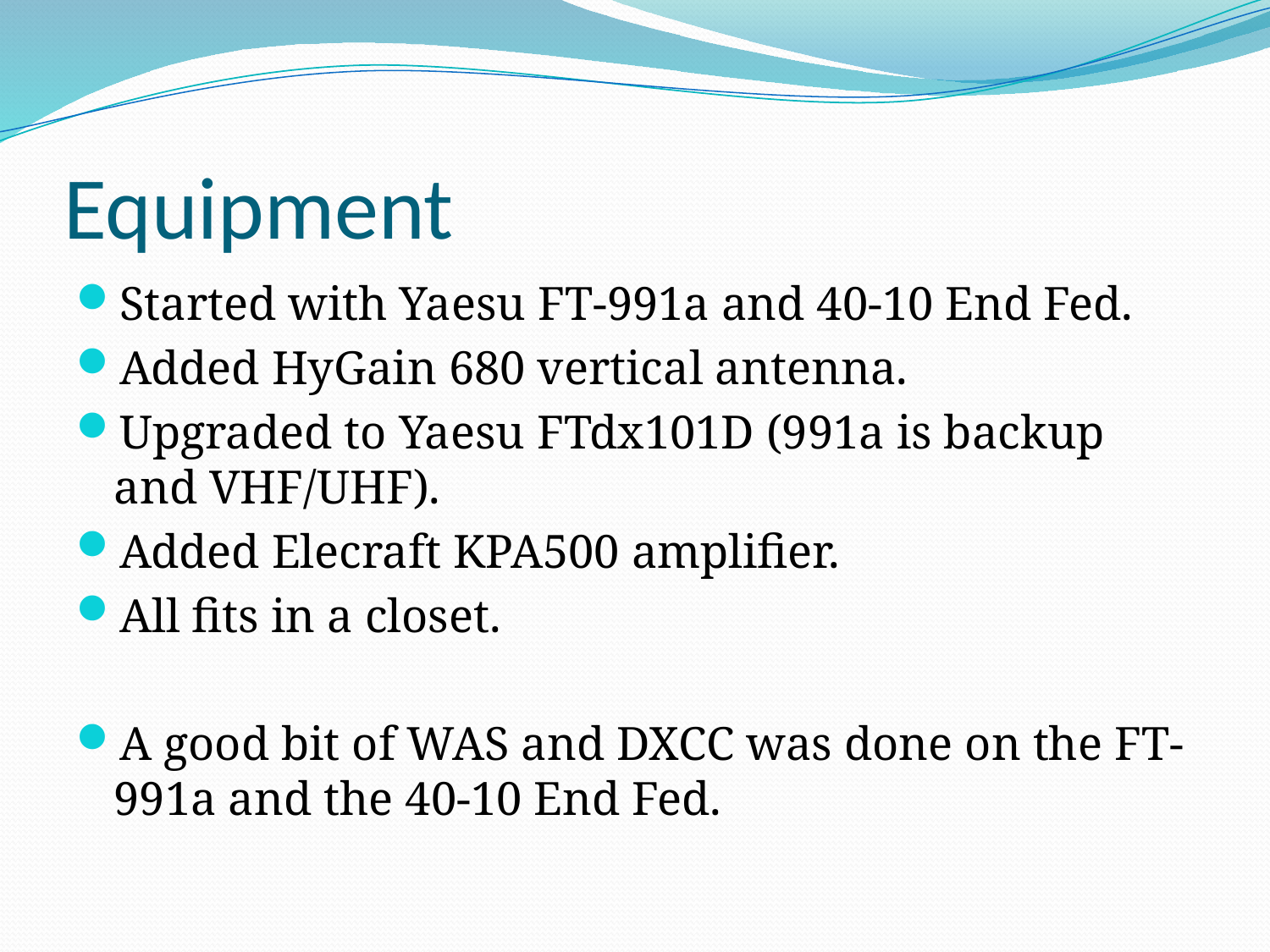

# Equipment
Started with Yaesu FT-991a and 40-10 End Fed.
Added HyGain 680 vertical antenna.
Upgraded to Yaesu FTdx101D (991a is backup and VHF/UHF).
Added Elecraft KPA500 amplifier.
All fits in a closet.

A good bit of WAS and DXCC was done on the FT-991a and the 40-10 End Fed.